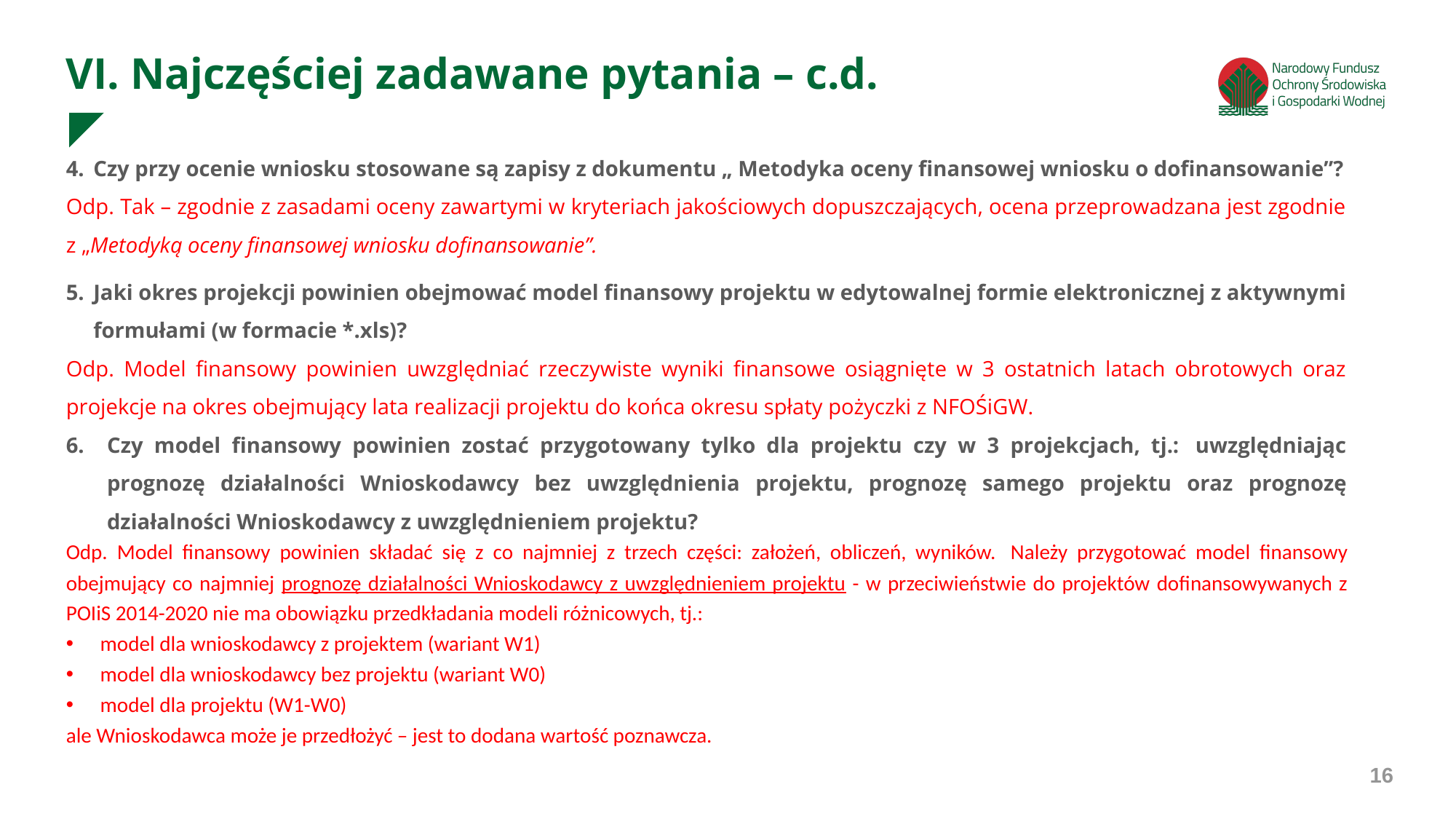

VI. Najczęściej zadawane pytania – c.d.

Czy przy ocenie wniosku stosowane są zapisy z dokumentu „ Metodyka oceny finansowej wniosku o dofinansowanie”?
Odp. Tak – zgodnie z zasadami oceny zawartymi w kryteriach jakościowych dopuszczających, ocena przeprowadzana jest zgodnie z „Metodyką oceny finansowej wniosku dofinansowanie”.
Jaki okres projekcji powinien obejmować model finansowy projektu w edytowalnej formie elektronicznej z aktywnymi formułami (w formacie *.xls)?
Odp. Model finansowy powinien uwzględniać rzeczywiste wyniki finansowe osiągnięte w 3 ostatnich latach obrotowych oraz projekcje na okres obejmujący lata realizacji projektu do końca okresu spłaty pożyczki z NFOŚiGW.
Czy model finansowy powinien zostać przygotowany tylko dla projektu czy w 3 projekcjach, tj.:  uwzględniając prognozę działalności Wnioskodawcy bez uwzględnienia projektu, prognozę samego projektu oraz prognozę działalności Wnioskodawcy z uwzględnieniem projektu?
Odp. Model finansowy powinien składać się z co najmniej z trzech części: założeń, obliczeń, wyników.  Należy przygotować model finansowy obejmujący co najmniej prognozę działalności Wnioskodawcy z uwzględnieniem projektu - w przeciwieństwie do projektów dofinansowywanych z POIiS 2014-2020 nie ma obowiązku przedkładania modeli różnicowych, tj.:
model dla wnioskodawcy z projektem (wariant W1)
model dla wnioskodawcy bez projektu (wariant W0)
model dla projektu (W1-W0)
ale Wnioskodawca może je przedłożyć – jest to dodana wartość poznawcza.